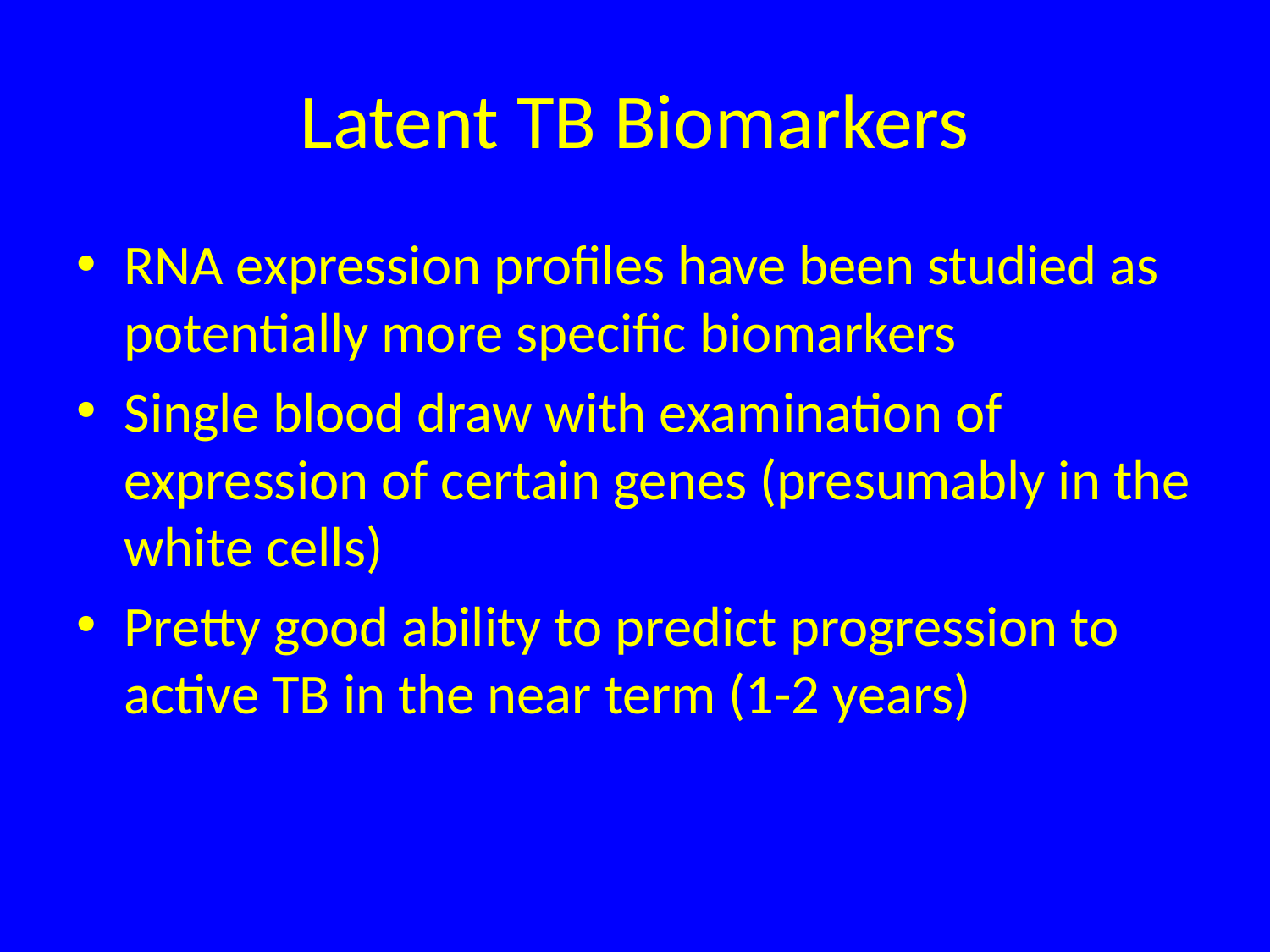

# Latent TB Biomarkers
RNA expression profiles have been studied as potentially more specific biomarkers
Single blood draw with examination of expression of certain genes (presumably in the white cells)
Pretty good ability to predict progression to active TB in the near term (1-2 years)